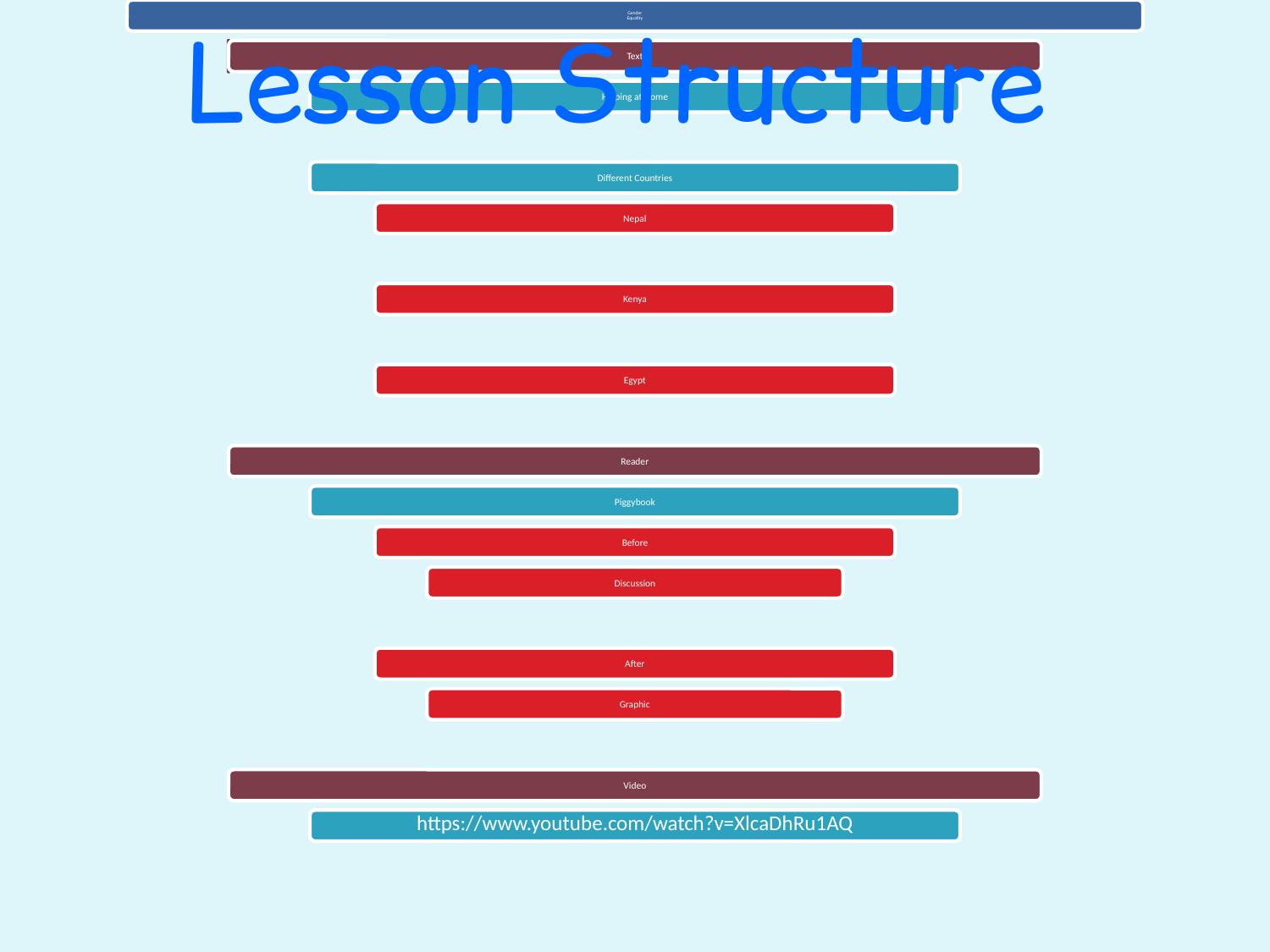

Gender
Equality
Text
Helping at Home
Different Countries
Reader
Piggybook
Video
Before
After
Discussion
Graphic
Nepal
Kenya
Egypt
https://www.youtube.com/watch?v=XlcaDhRu1AQ
Lesson Structure